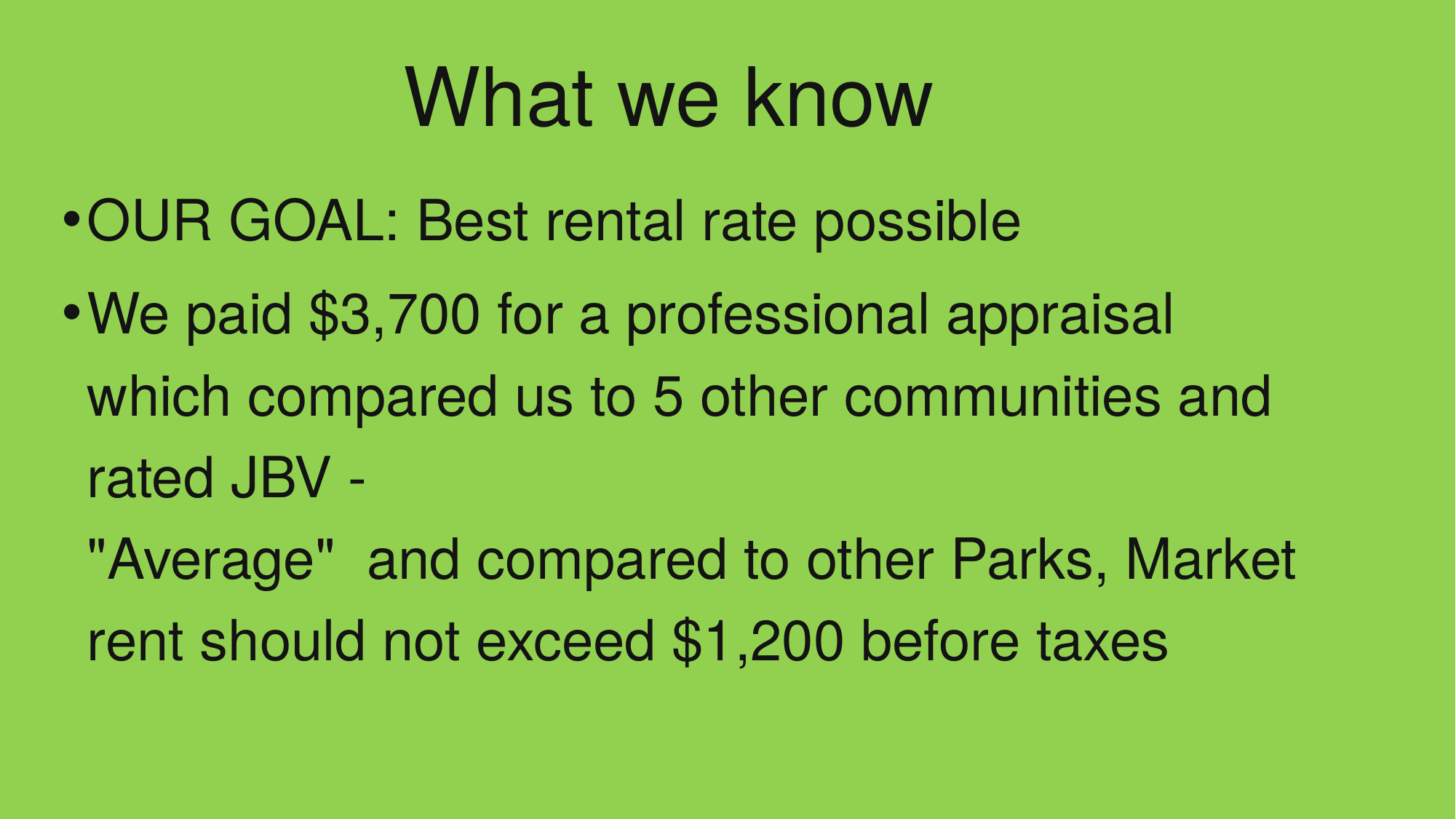

# What we know
OUR GOAL: Best rental rate possible
We paid $3,700 for a professional appraisal which compared us to 5 other communities and rated JBV - 
"Average"  and compared to other Parks, Market rent should not exceed $1,200 before taxes